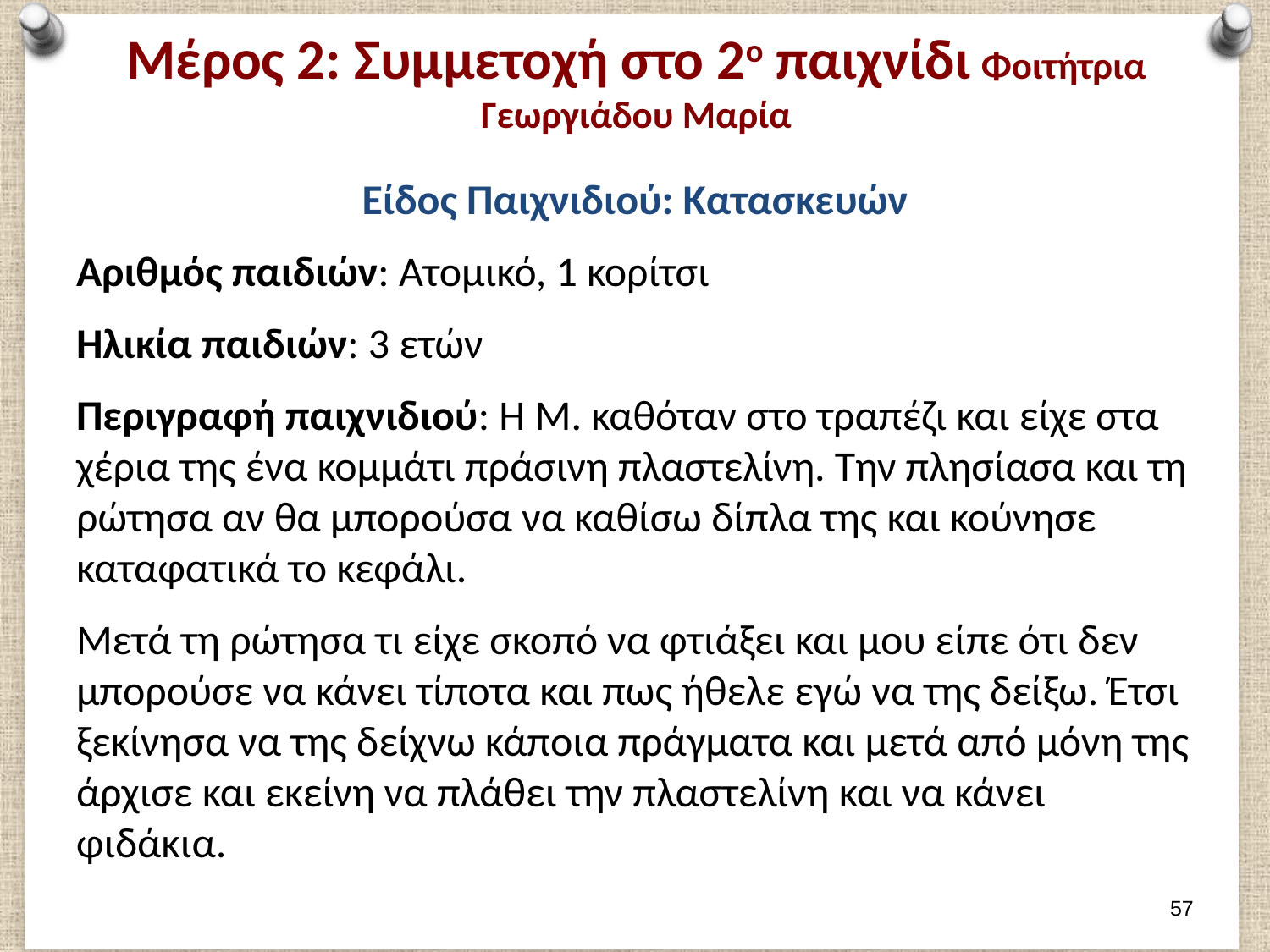

# Μέρος 2: Συμμετοχή στο 2ο παιχνίδι Φοιτήτρια Γεωργιάδου Μαρία
Είδος Παιχνιδιού: Κατασκευών
Αριθμός παιδιών: Ατομικό, 1 κορίτσι
Ηλικία παιδιών: 3 ετών
Περιγραφή παιχνιδιού: Η Μ. καθόταν στο τραπέζι και είχε στα χέρια της ένα κομμάτι πράσινη πλαστελίνη. Την πλησίασα και τη ρώτησα αν θα μπορούσα να καθίσω δίπλα της και κούνησε καταφατικά το κεφάλι.
Μετά τη ρώτησα τι είχε σκοπό να φτιάξει και μου είπε ότι δεν μπορούσε να κάνει τίποτα και πως ήθελε εγώ να της δείξω. Έτσι ξεκίνησα να της δείχνω κάποια πράγματα και μετά από μόνη της άρχισε και εκείνη να πλάθει την πλαστελίνη και να κάνει φιδάκια.

57